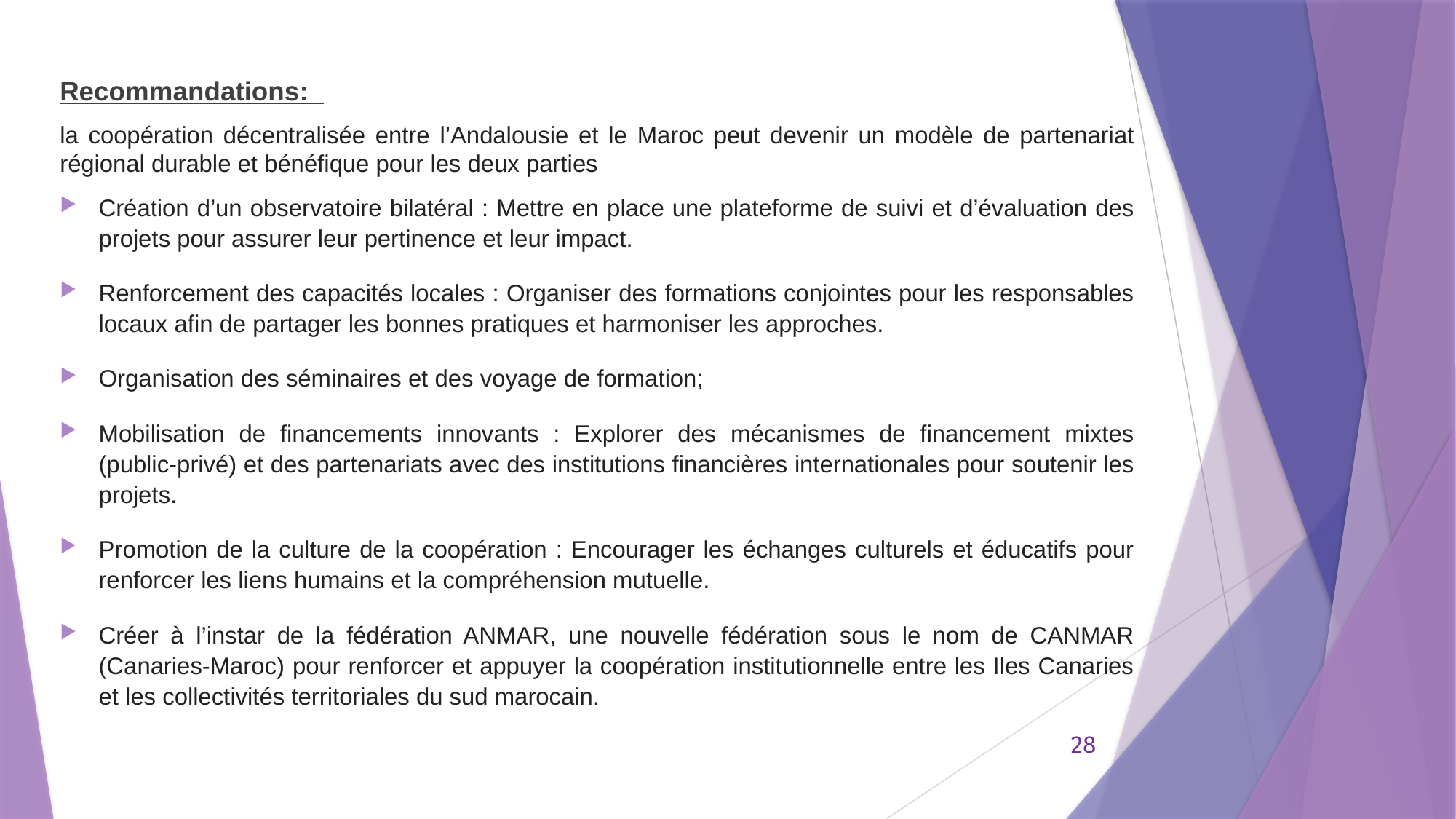

Recommandations:
la coopération décentralisée entre l’Andalousie et le Maroc peut devenir un modèle de partenariat régional durable et bénéfique pour les deux parties
Création d’un observatoire bilatéral : Mettre en place une plateforme de suivi et d’évaluation des projets pour assurer leur pertinence et leur impact.
Renforcement des capacités locales : Organiser des formations conjointes pour les responsables locaux afin de partager les bonnes pratiques et harmoniser les approches.
Organisation des séminaires et des voyage de formation;
Mobilisation de financements innovants : Explorer des mécanismes de financement mixtes (public-privé) et des partenariats avec des institutions financières internationales pour soutenir les projets.
Promotion de la culture de la coopération : Encourager les échanges culturels et éducatifs pour renforcer les liens humains et la compréhension mutuelle.
Créer à l’instar de la fédération ANMAR, une nouvelle fédération sous le nom de CANMAR (Canaries-Maroc) pour renforcer et appuyer la coopération institutionnelle entre les Iles Canaries et les collectivités territoriales du sud marocain.
28